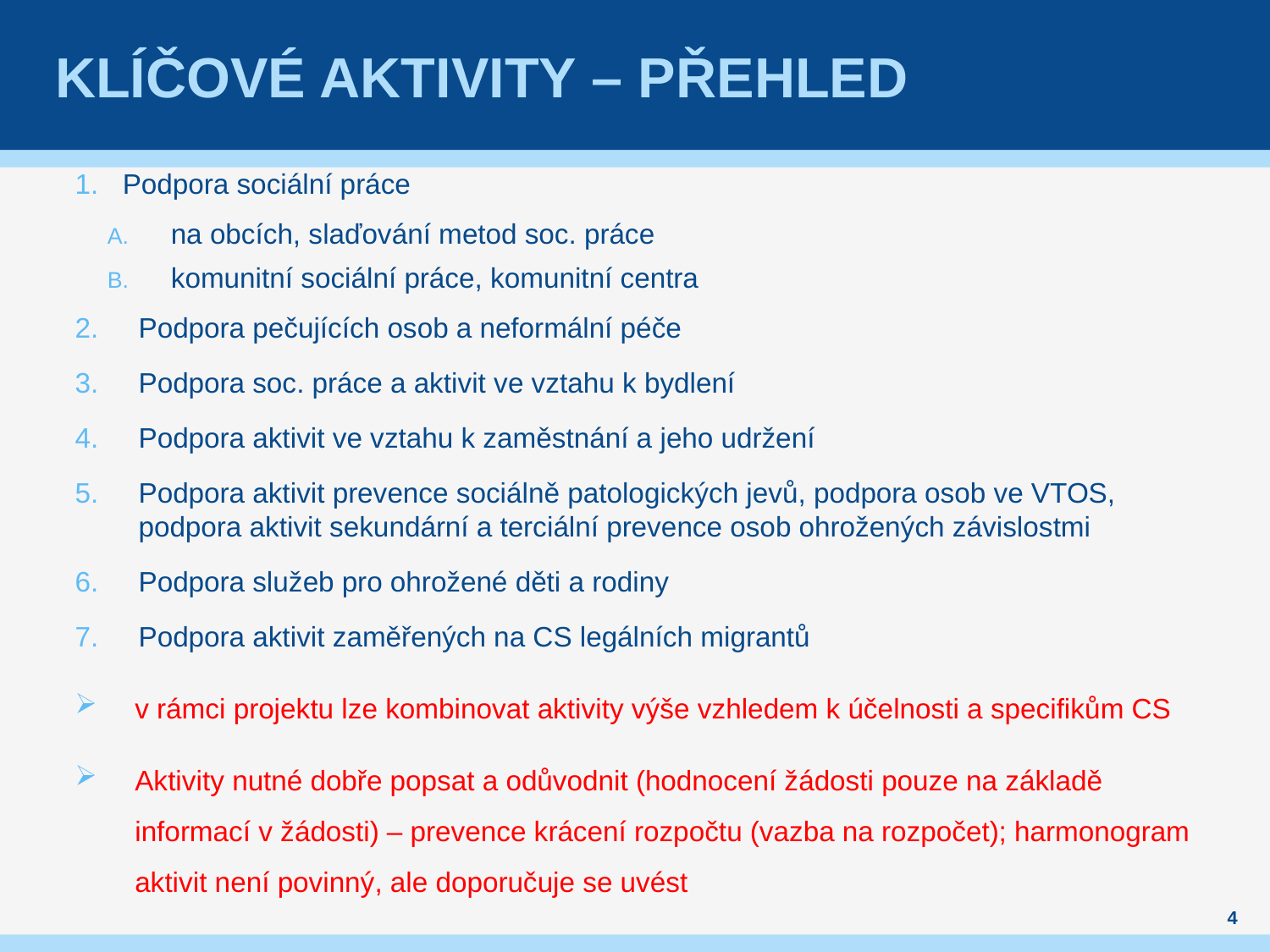

# Klíčové aktivity – přehled
Podpora sociální práce
na obcích, slaďování metod soc. práce
komunitní sociální práce, komunitní centra
Podpora pečujících osob a neformální péče
Podpora soc. práce a aktivit ve vztahu k bydlení
Podpora aktivit ve vztahu k zaměstnání a jeho udržení
Podpora aktivit prevence sociálně patologických jevů, podpora osob ve VTOS, podpora aktivit sekundární a terciální prevence osob ohrožených závislostmi
Podpora služeb pro ohrožené děti a rodiny
Podpora aktivit zaměřených na CS legálních migrantů
v rámci projektu lze kombinovat aktivity výše vzhledem k účelnosti a specifikům CS
Aktivity nutné dobře popsat a odůvodnit (hodnocení žádosti pouze na základě informací v žádosti) – prevence krácení rozpočtu (vazba na rozpočet); harmonogram aktivit není povinný, ale doporučuje se uvést
4